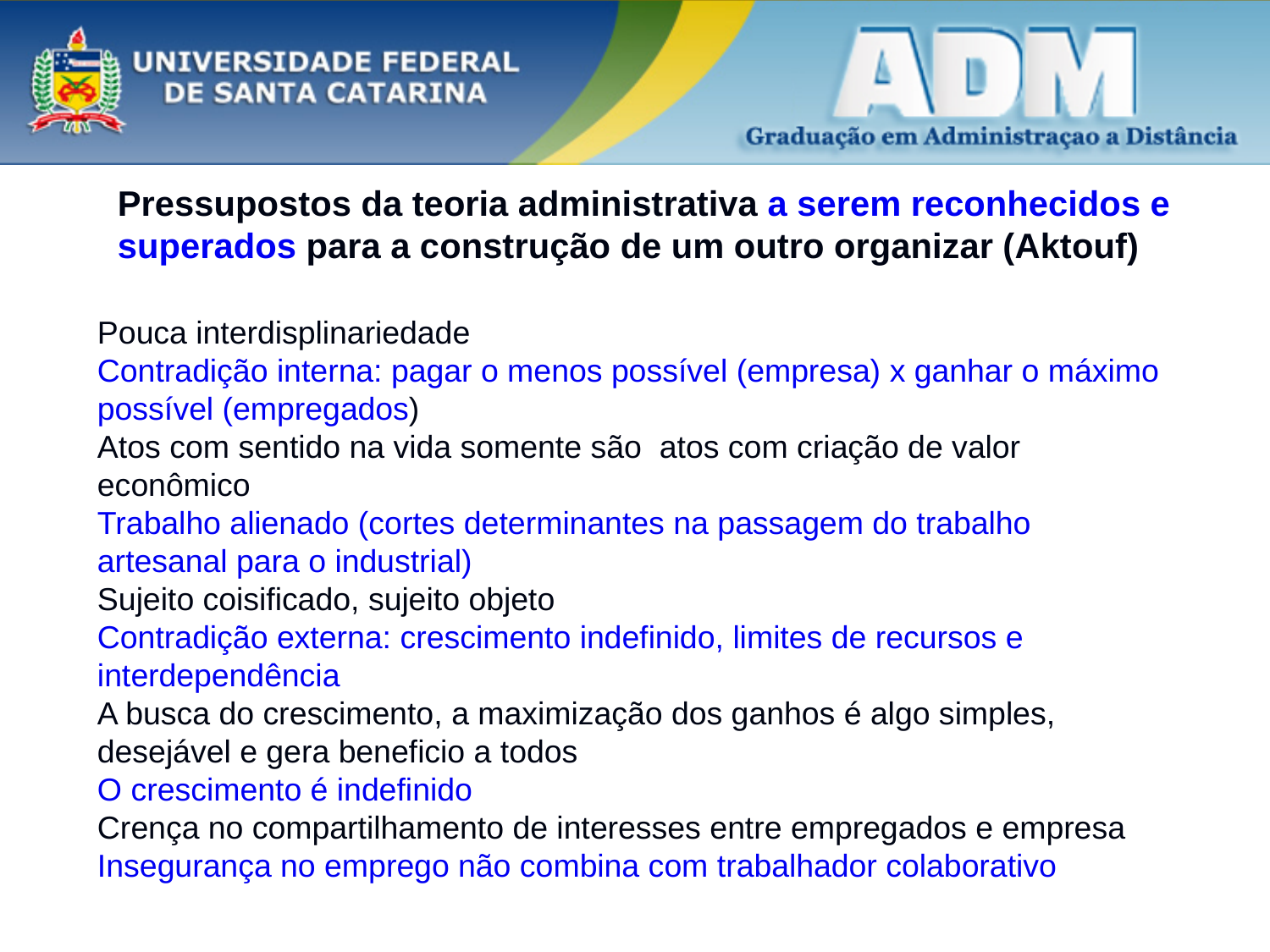

# Pressupostos da teoria administrativa a serem reconhecidos e superados para a construção de um outro organizar (Aktouf)
Pouca interdisplinariedade
Contradição interna: pagar o menos possível (empresa) x ganhar o máximo possível (empregados)
Atos com sentido na vida somente são  atos com criação de valor econômico
Trabalho alienado (cortes determinantes na passagem do trabalho artesanal para o industrial)
Sujeito coisificado, sujeito objeto
Contradição externa: crescimento indefinido, limites de recursos e interdependência
A busca do crescimento, a maximização dos ganhos é algo simples,  desejável e gera beneficio a todos
O crescimento é indefinido
Crença no compartilhamento de interesses entre empregados e empresa
Insegurança no emprego não combina com trabalhador colaborativo